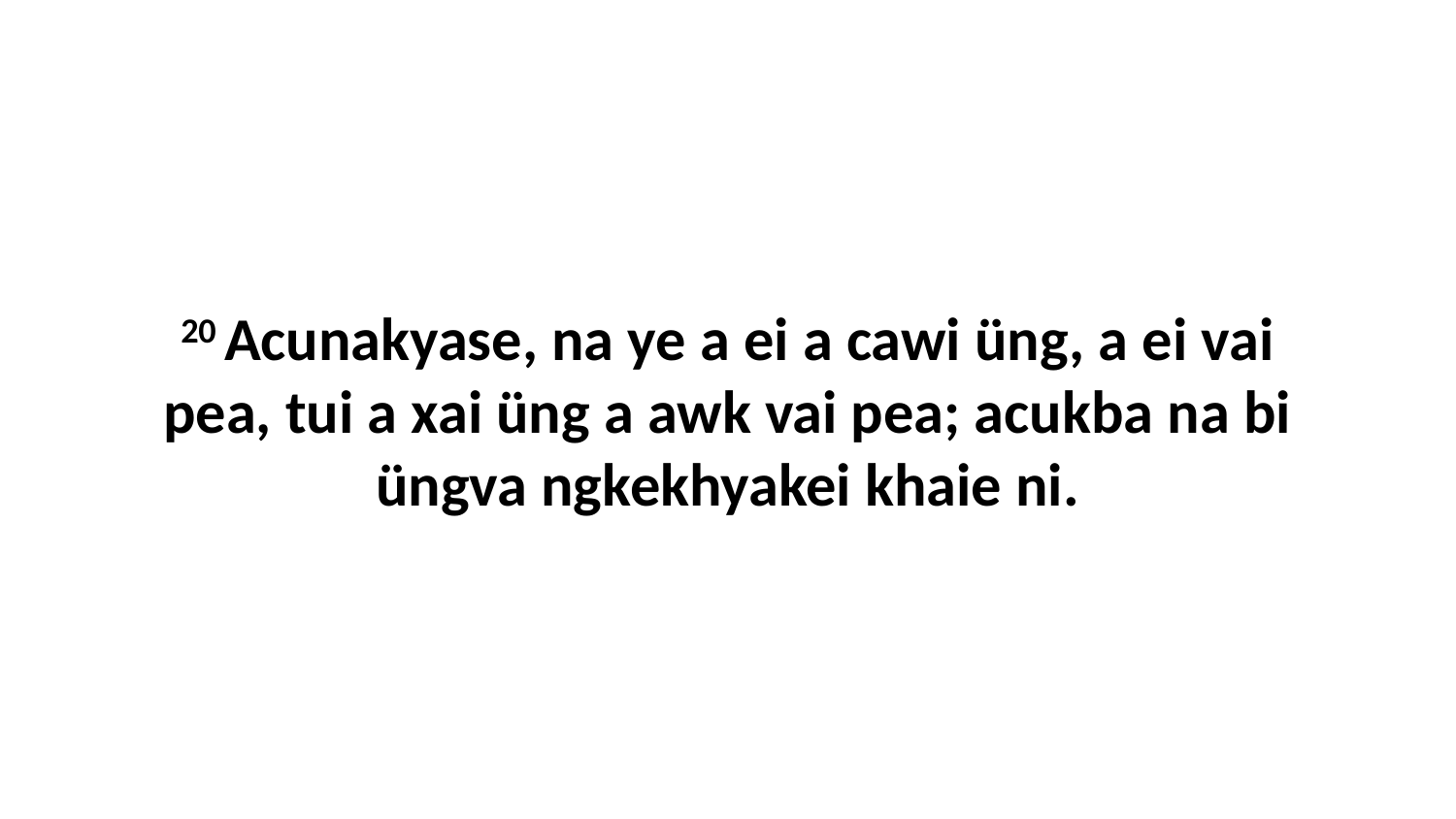

20 Acunakyase, na ye a ei a cawi üng, a ei vai pea, tui a xai üng a awk vai pea; acukba na bi üngva ngkekhyakei khaie ni.